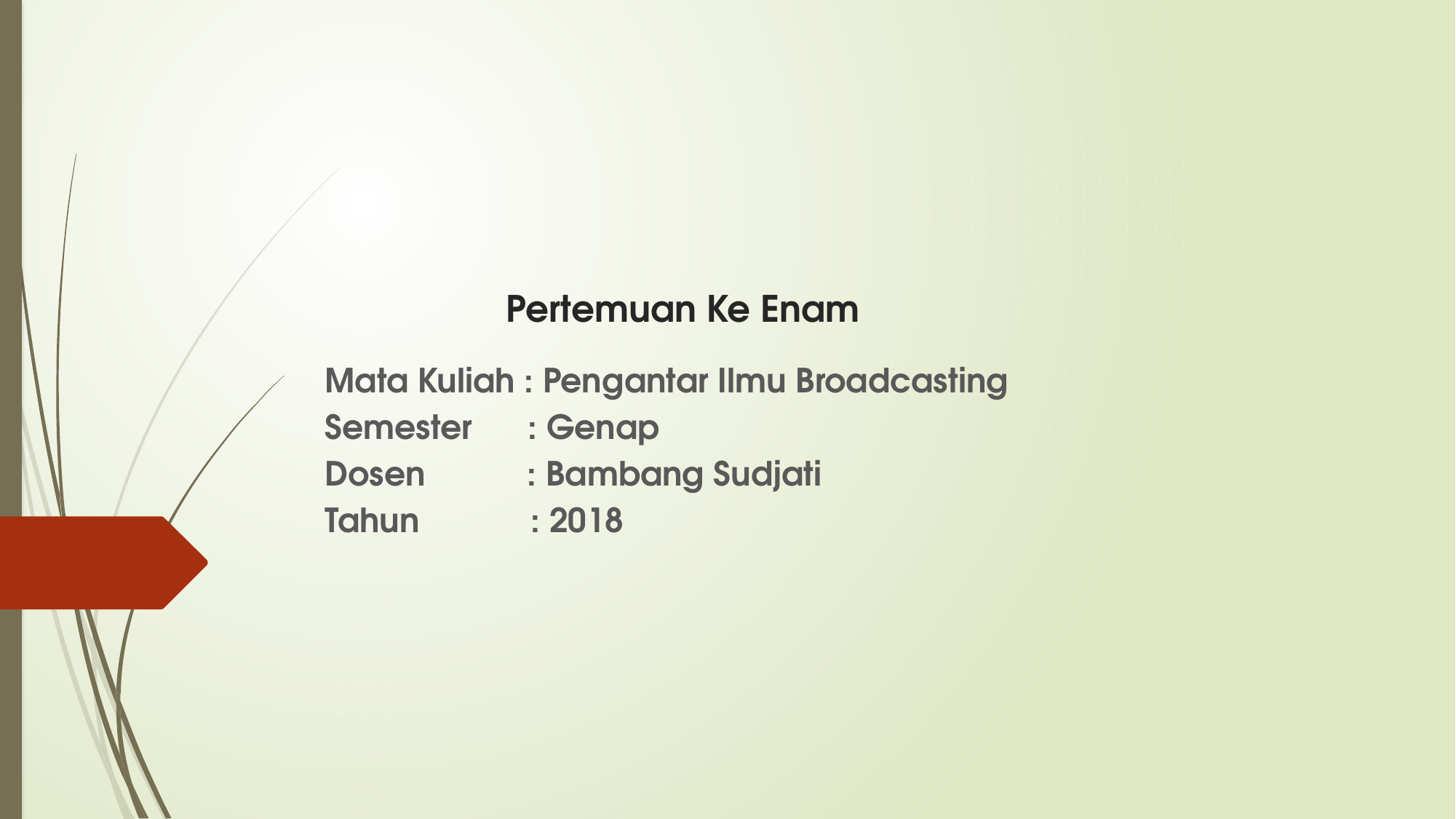

# Pertemuan Ke Enam
Mata Kuliah : Pengantar Ilmu Broadcasting
Semester      : Genap
Dosen           : Bambang Sudjati
Tahun            : 2018